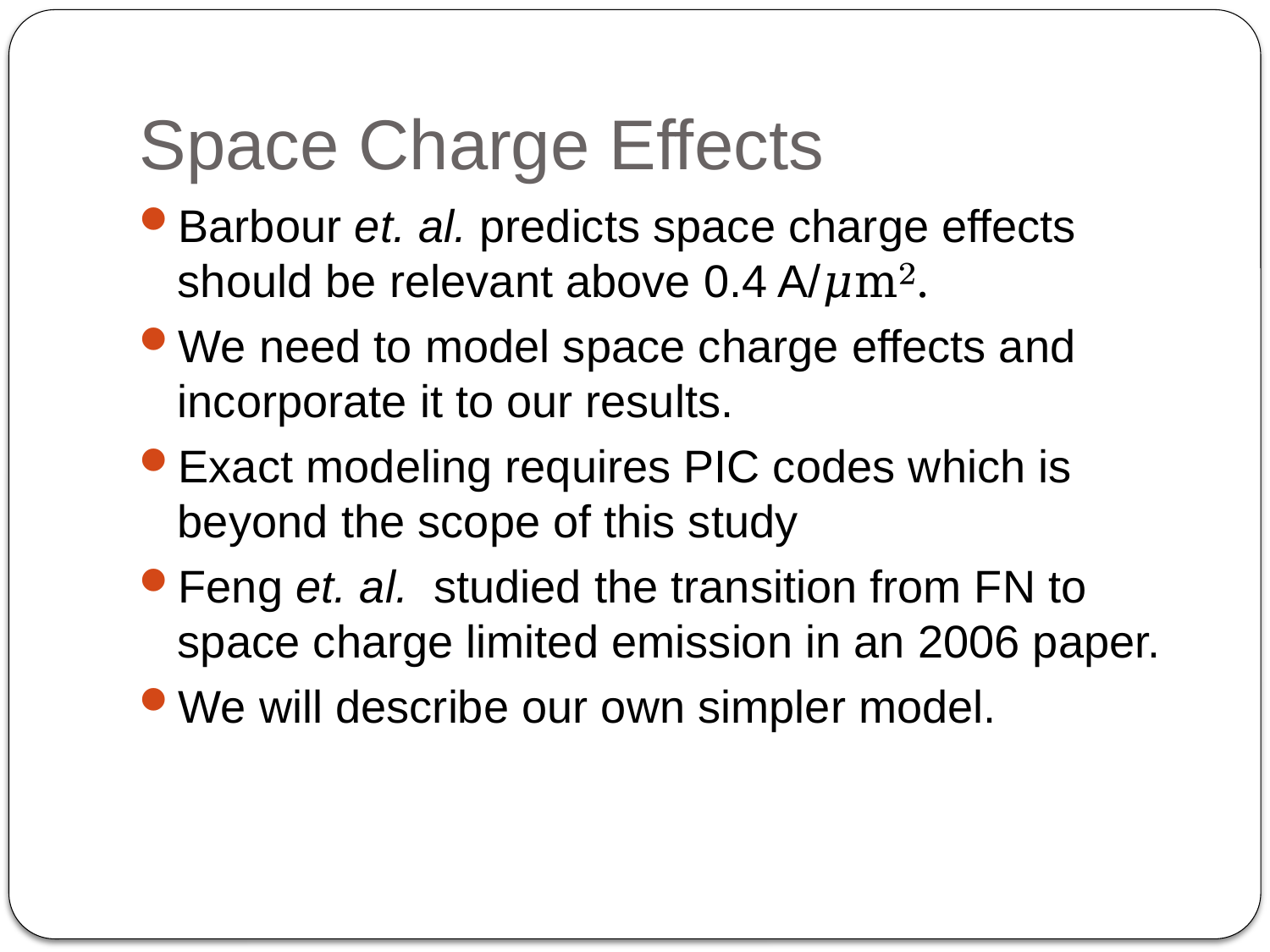

# Space Charge Effects
Barbour et. al. predicts space charge effects should be relevant above 0.4 A/𝜇m².
We need to model space charge effects and incorporate it to our results.
Exact modeling requires PIC codes which is beyond the scope of this study
Feng et. al.  studied the transition from FN to space charge limited emission in an 2006 paper.
We will describe our own simpler model.